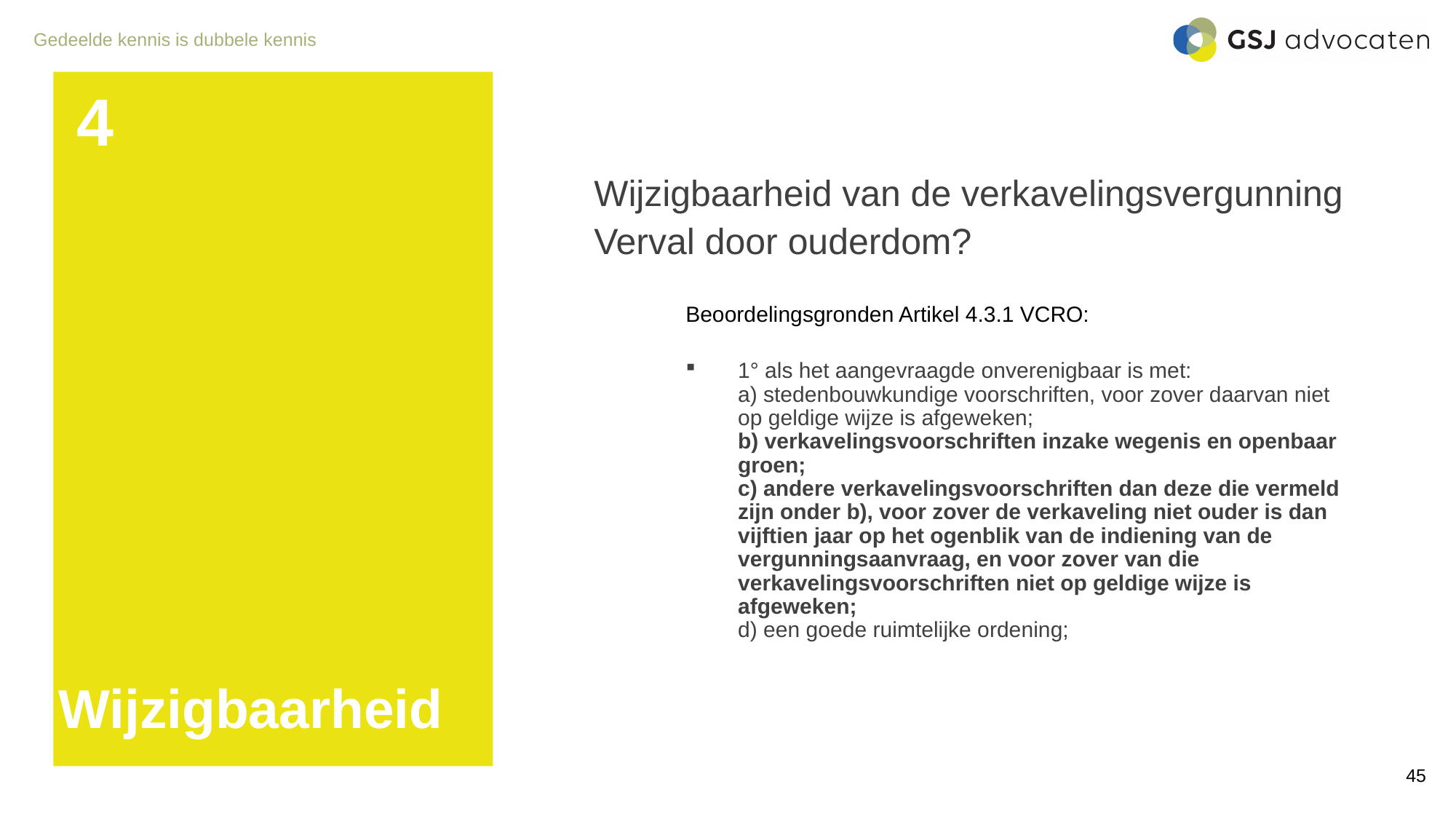

4
Wijzigbaarheid van de verkavelingsvergunning
Verval door ouderdom?

Beoordelingsgronden Artikel 4.3.1 VCRO:

1° als het aangevraagde onverenigbaar is met:
a) stedenbouwkundige voorschriften, voor zover daarvan niet op geldige wijze is afgeweken;
b) verkavelingsvoorschriften inzake wegenis en openbaar groen;
c) andere verkavelingsvoorschriften dan deze die vermeld zijn onder b), voor zover de verkaveling niet ouder is dan vijftien jaar op het ogenblik van de indiening van de vergunningsaanvraag, en voor zover van die verkavelingsvoorschriften niet op geldige wijze is afgeweken;
d) een goede ruimtelijke ordening;

# Wijzigbaarheid
45